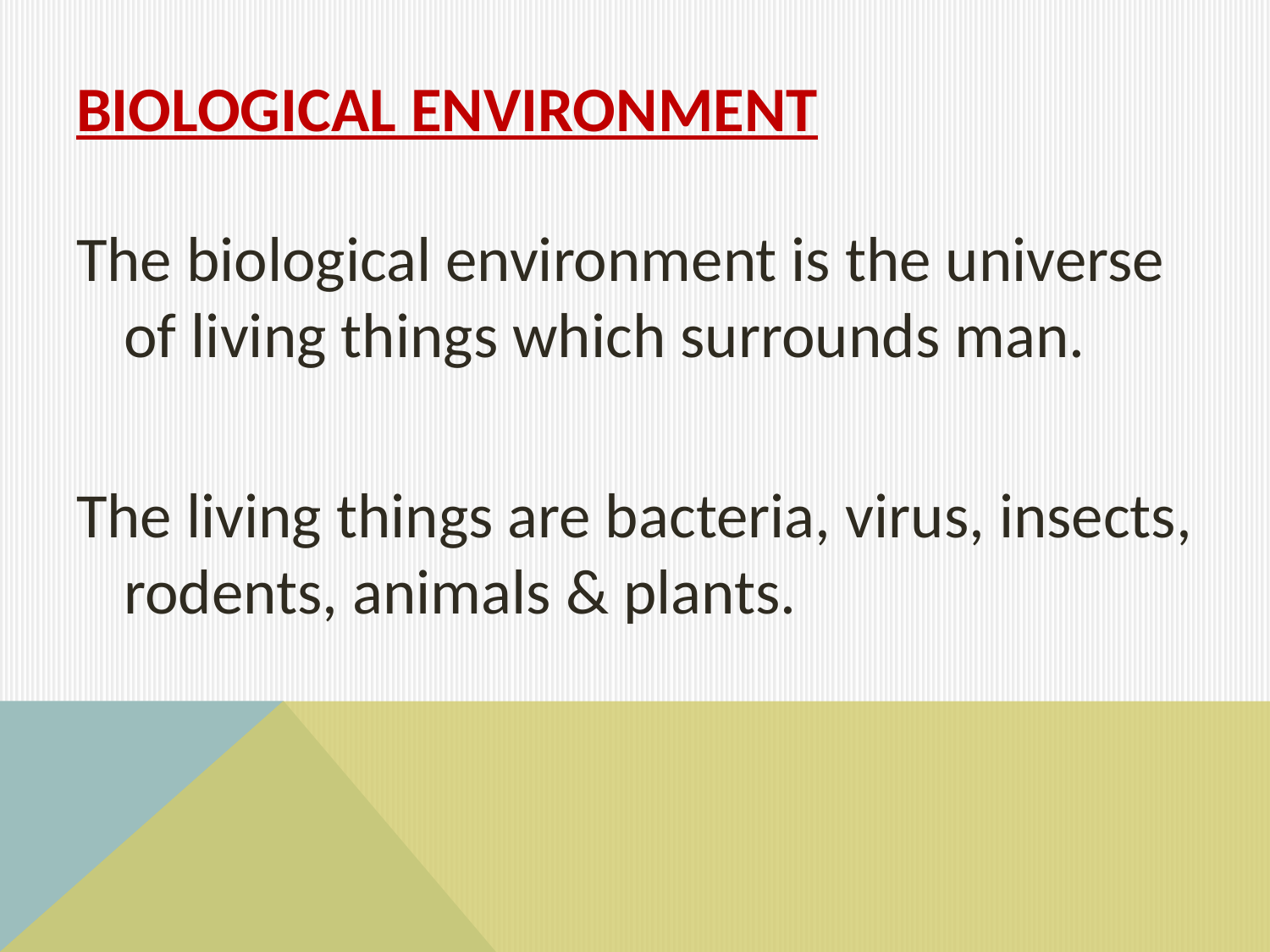

# BIOLOGICAL ENVIRONMENT
The biological environment is the universe of living things which surrounds man.

The living things are bacteria, virus, insects, rodents, animals & plants.